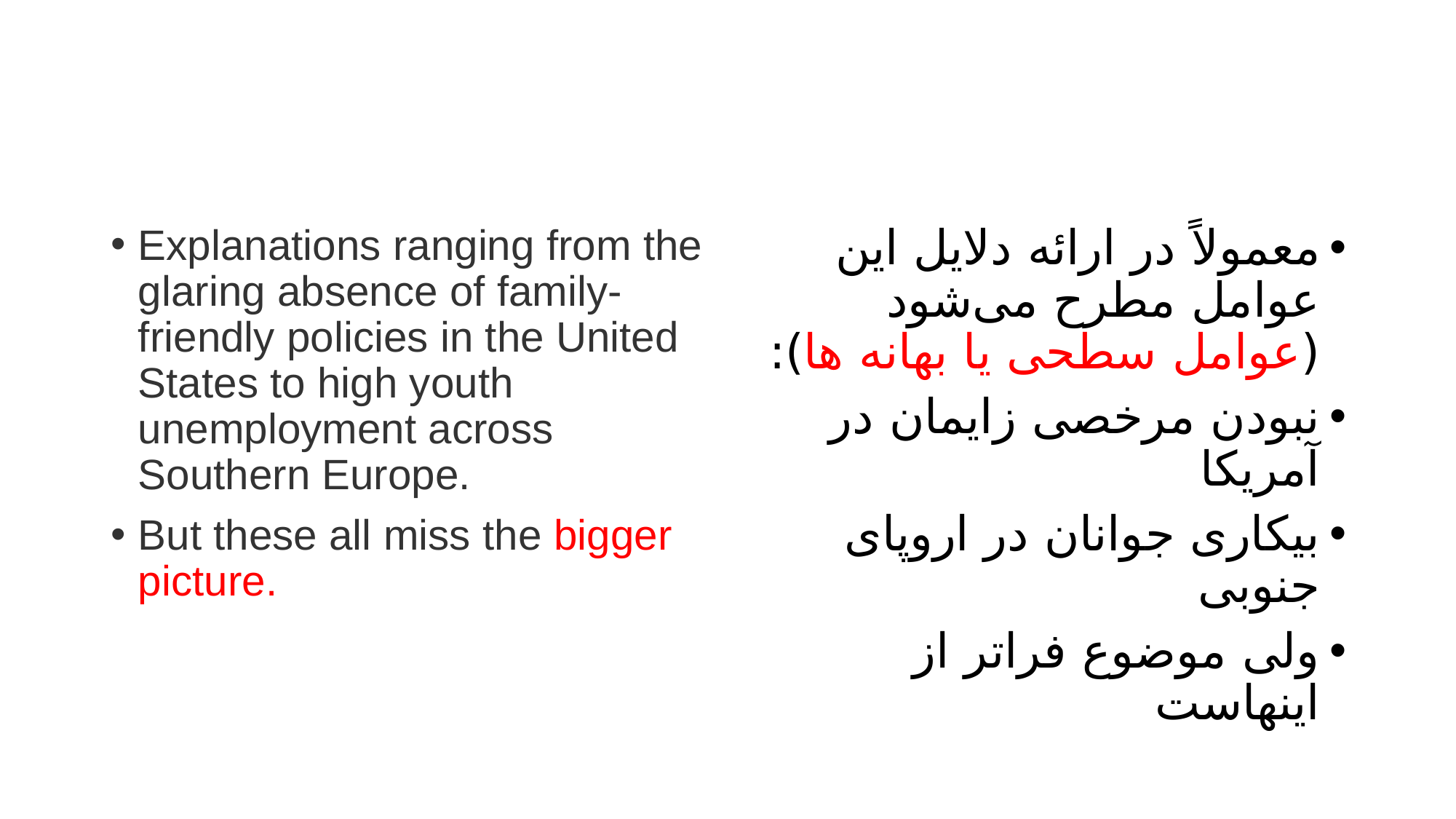

#
Explanations ranging from the glaring absence of family-friendly policies in the United States to high youth unemployment across Southern Europe.
But these all miss the bigger picture.
معمولاً در ارائه دلایل این عوامل مطرح می‌شود (عوامل سطحی یا بهانه ها):
نبودن مرخصی زایمان در آمریکا
بیکاری جوانان در اروپای جنوبی
ولی موضوع فراتر از اینهاست